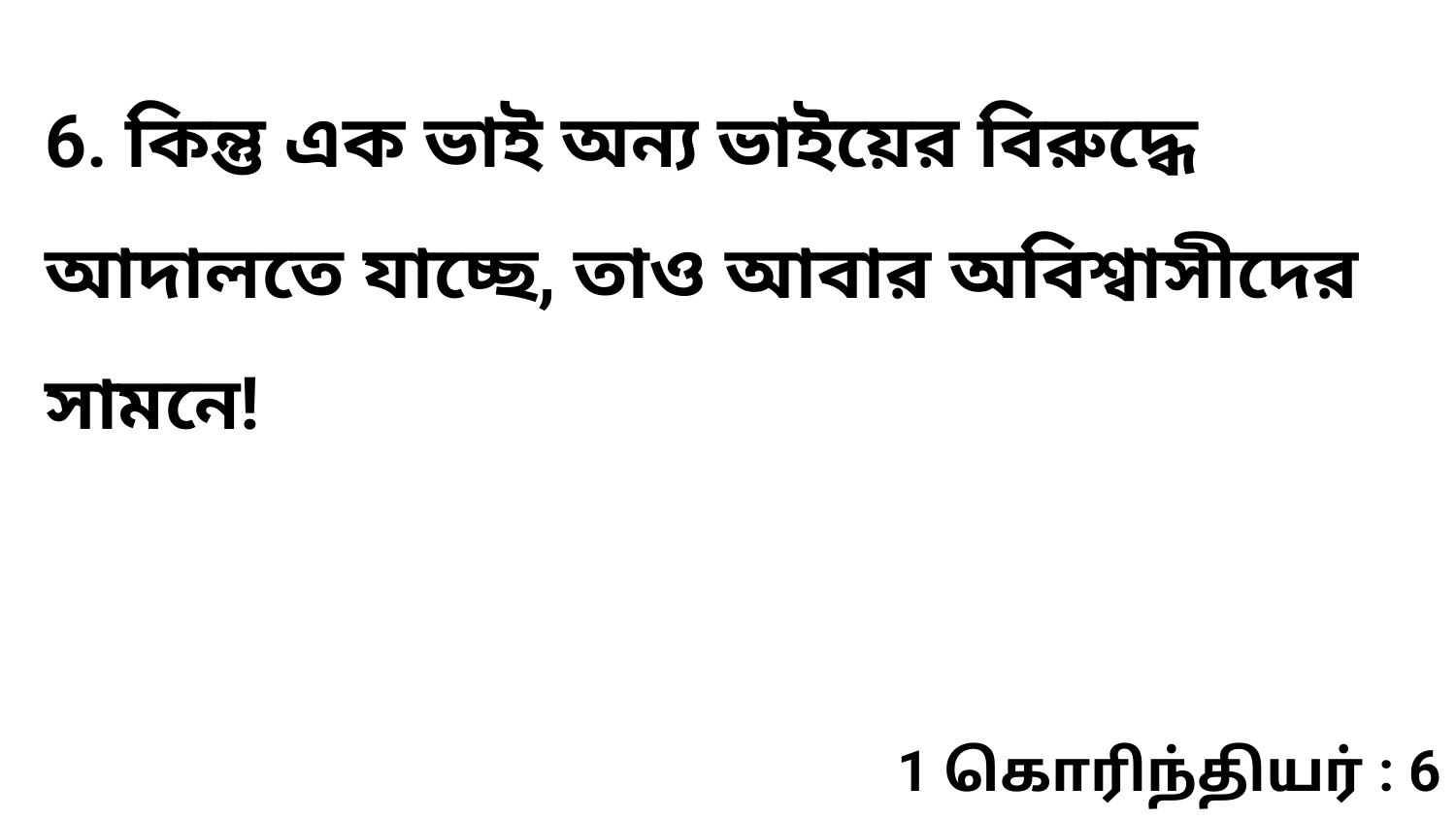

6. কিন্তু এক ভাই অন্য ভাইয়ের বিরুদ্ধে আদালতে যাচ্ছে, তাও আবার অবিশ্বাসীদের সামনে!
1 கொரிந்தியர் : 6